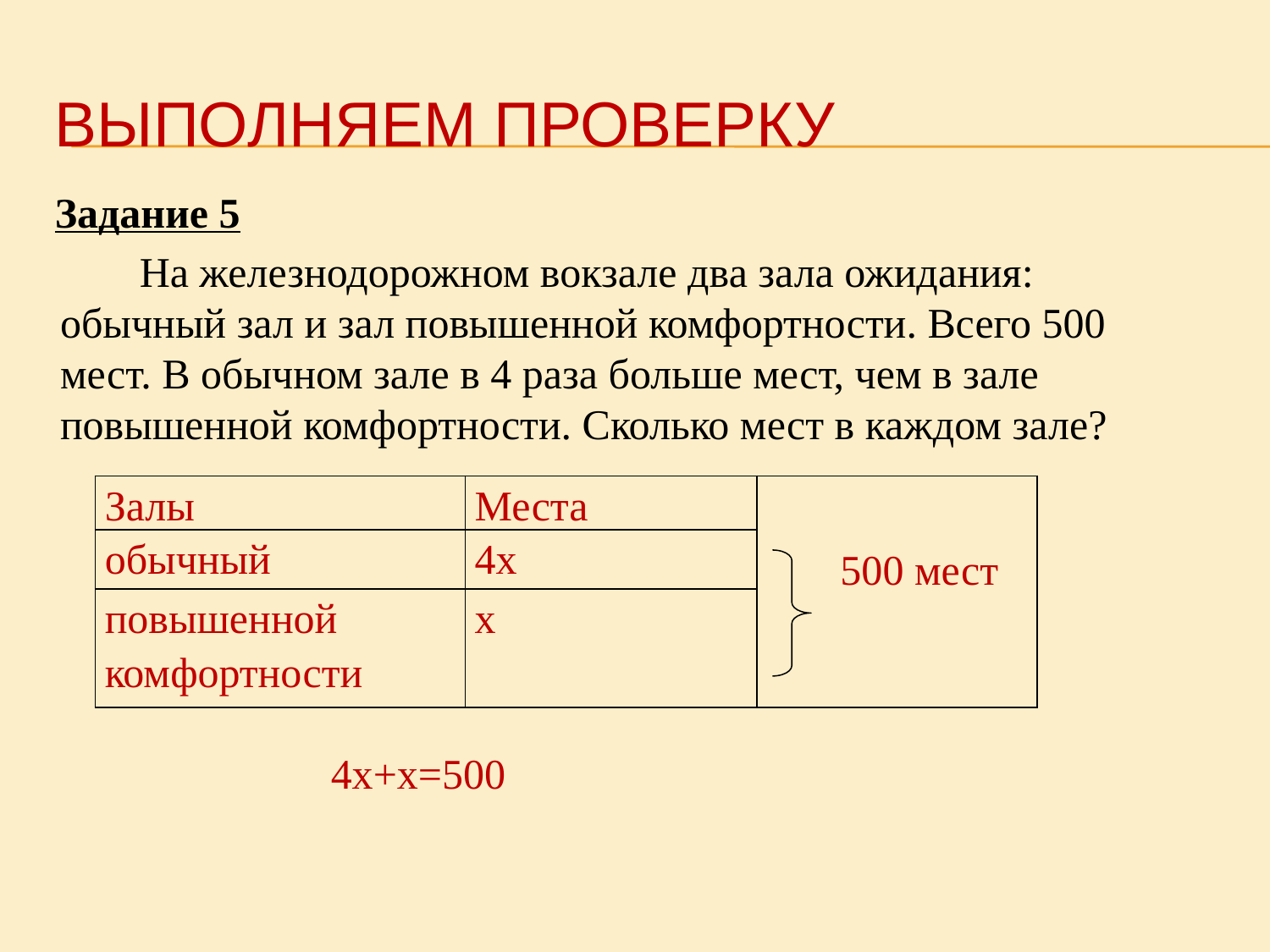

# Выполняем проверку
    Задание 5
            На железнодорожном вокзале два зала ожидания: обычный зал и зал повышенной комфортности. Всего 500 мест. В обычном зале в 4 раза больше мест, чем в зале повышенной комфортности. Сколько мест в каждом зале?

| Залы | Места | 500 мест |
| --- | --- | --- |
| обычный | 4х |  |
| повышенной комфортности | х |  |

4х+х=500